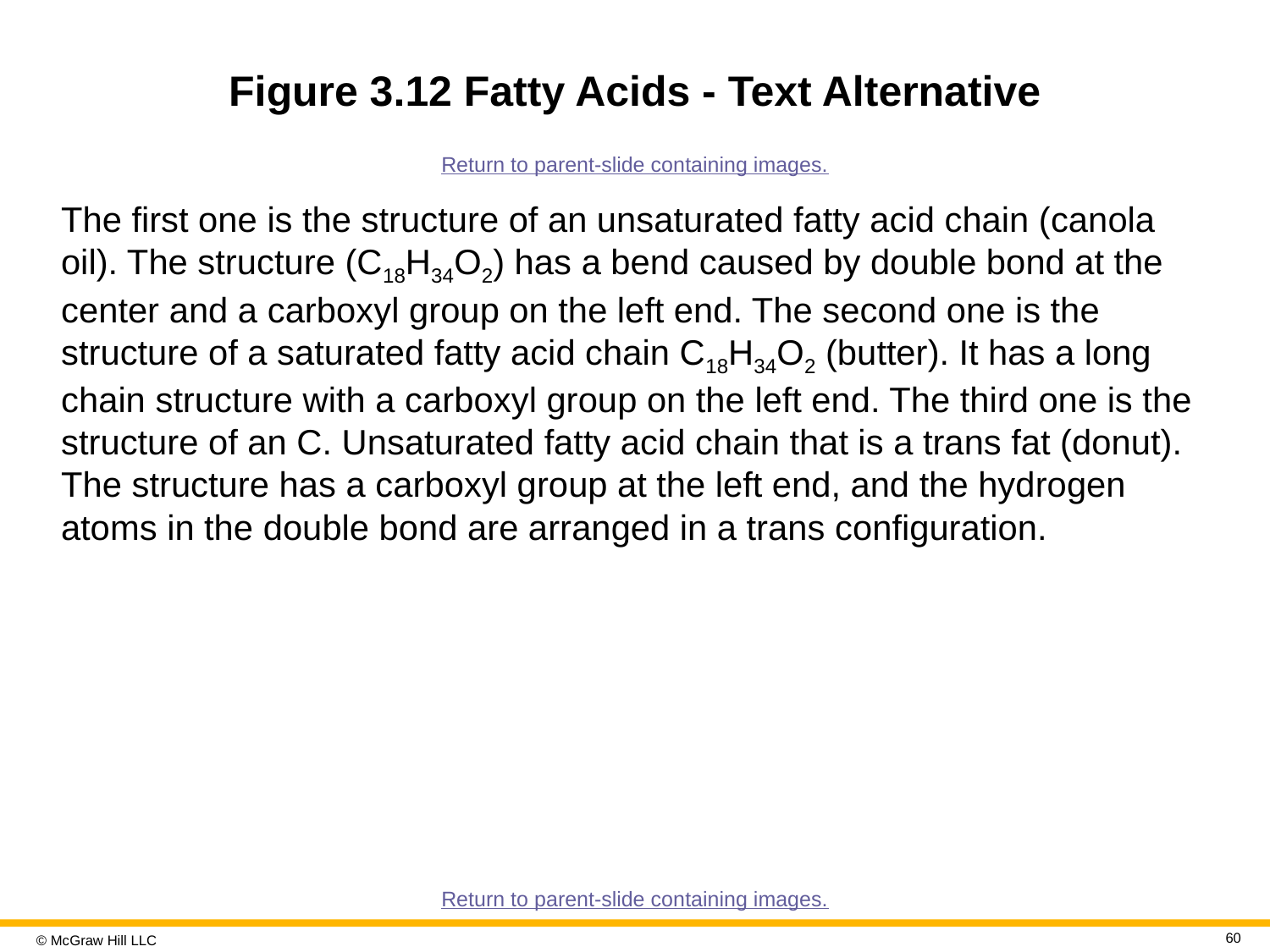

# Figure 3.12 Fatty Acids - Text Alternative
Return to parent-slide containing images.
The first one is the structure of an unsaturated fatty acid chain (canola oil). The structure (C18H34O2) has a bend caused by double bond at the center and a carboxyl group on the left end. The second one is the structure of a saturated fatty acid chain C18H34O2 (butter). It has a long chain structure with a carboxyl group on the left end. The third one is the structure of an C. Unsaturated fatty acid chain that is a trans fat (donut). The structure has a carboxyl group at the left end, and the hydrogen atoms in the double bond are arranged in a trans configuration.
Return to parent-slide containing images.
60